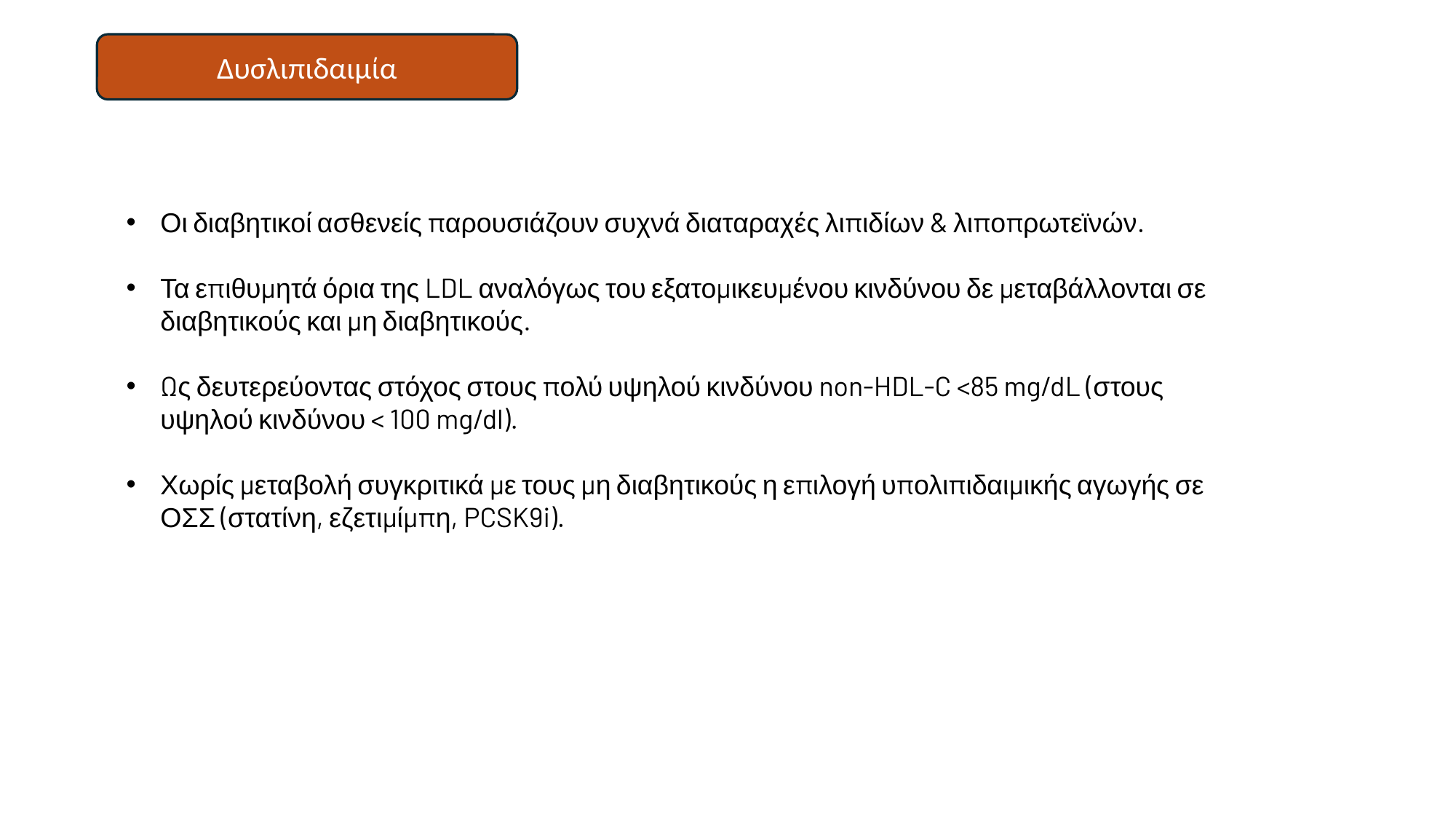

Δυσλιπιδαιμία
Οι διαβητικοί ασθενείς παρουσιάζουν συχνά διαταραχές λιπιδίων & λιποπρωτεϊνών.

Τα επιθυμητά όρια της LDL αναλόγως του εξατομικευμένου κινδύνου δε μεταβάλλονται σε διαβητικούς και μη διαβητικούς.

Ως δευτερεύοντας στόχος στους πολύ υψηλού κινδύνου non-HDL-C <85 mg/dL (στους υψηλού κινδύνου < 100 mg/dl).

Χωρίς μεταβολή συγκριτικά με τους μη διαβητικούς η επιλογή υπολιπιδαιμικής αγωγής σε ΟΣΣ (στατίνη, εζετιμίμπη, PCSK9i).